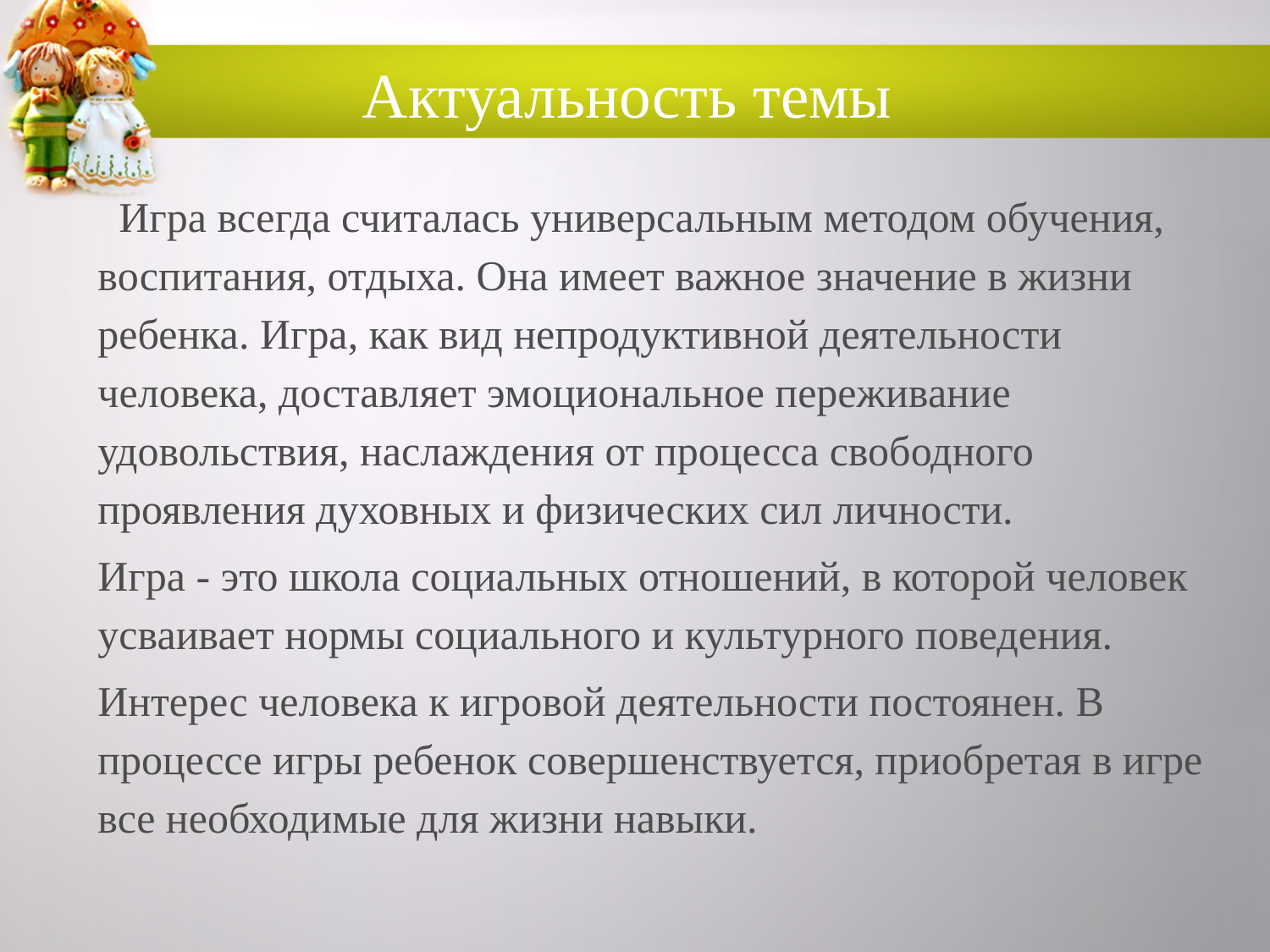

# Актуальность темы
  Игра всегда считалась универсальным методом обучения, воспитания, отдыха. Она имеет важное значение в жизни ребенка. Игра, как вид непродуктивной деятельности человека, доставляет эмоциональное переживание удовольствия, наслаждения от процесса свободного проявления духовных и физических сил личности.
Игра - это школа социальных отношений, в которой человек усваивает нормы социального и культурного поведения.
Интерес человека к игровой деятельности постоянен. В процессе игры ребенок совершенствуется, приобретая в игре все необходимые для жизни навыки.